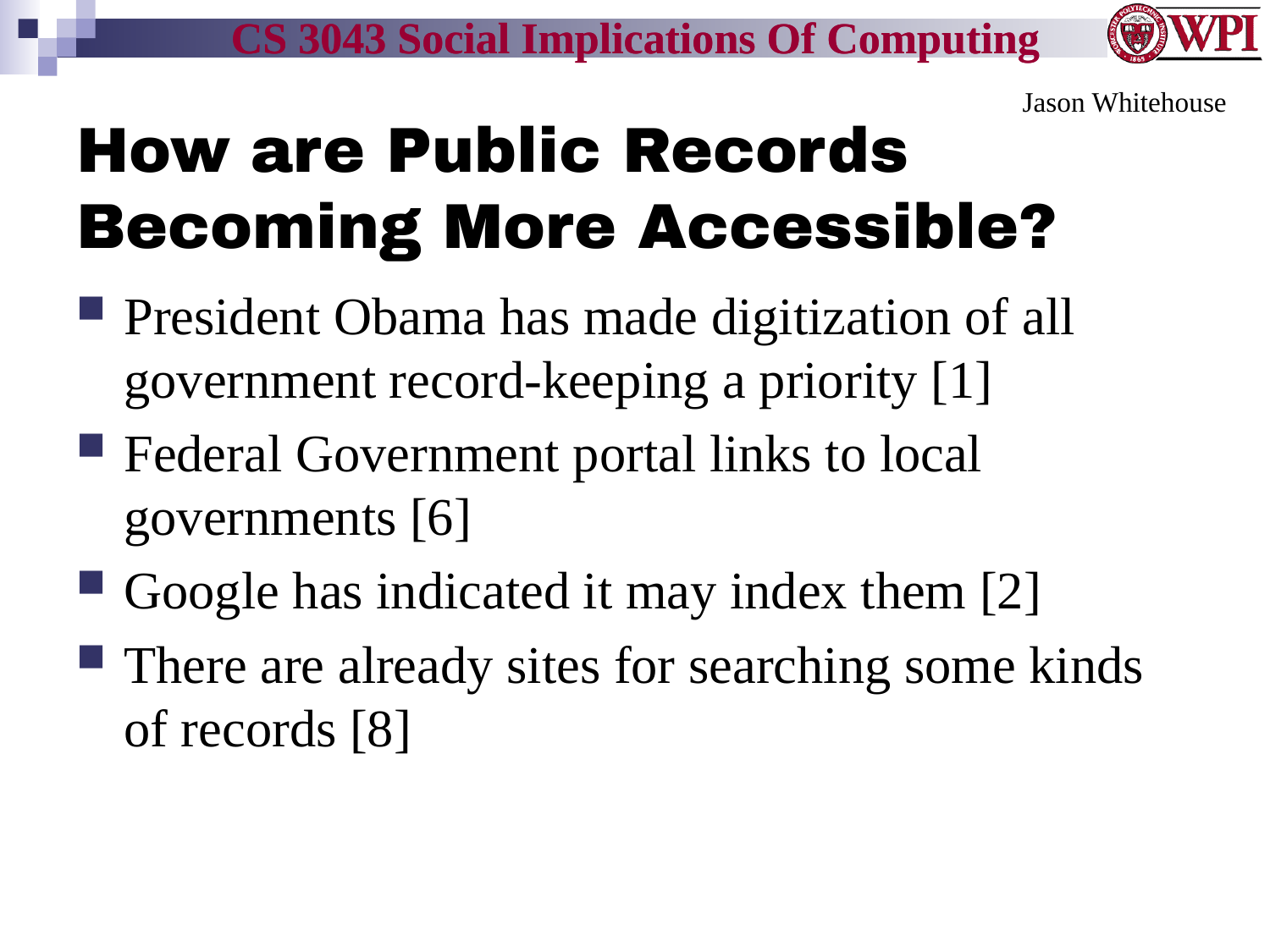

Jason Whitehouse

Jason Whitehouse

# How are Public Records Becoming More Accessible?
President Obama has made digitization of all government record-keeping a priority [1]
Federal Government portal links to local governments [6]
Google has indicated it may index them [2]
There are already sites for searching some kinds of records [8]